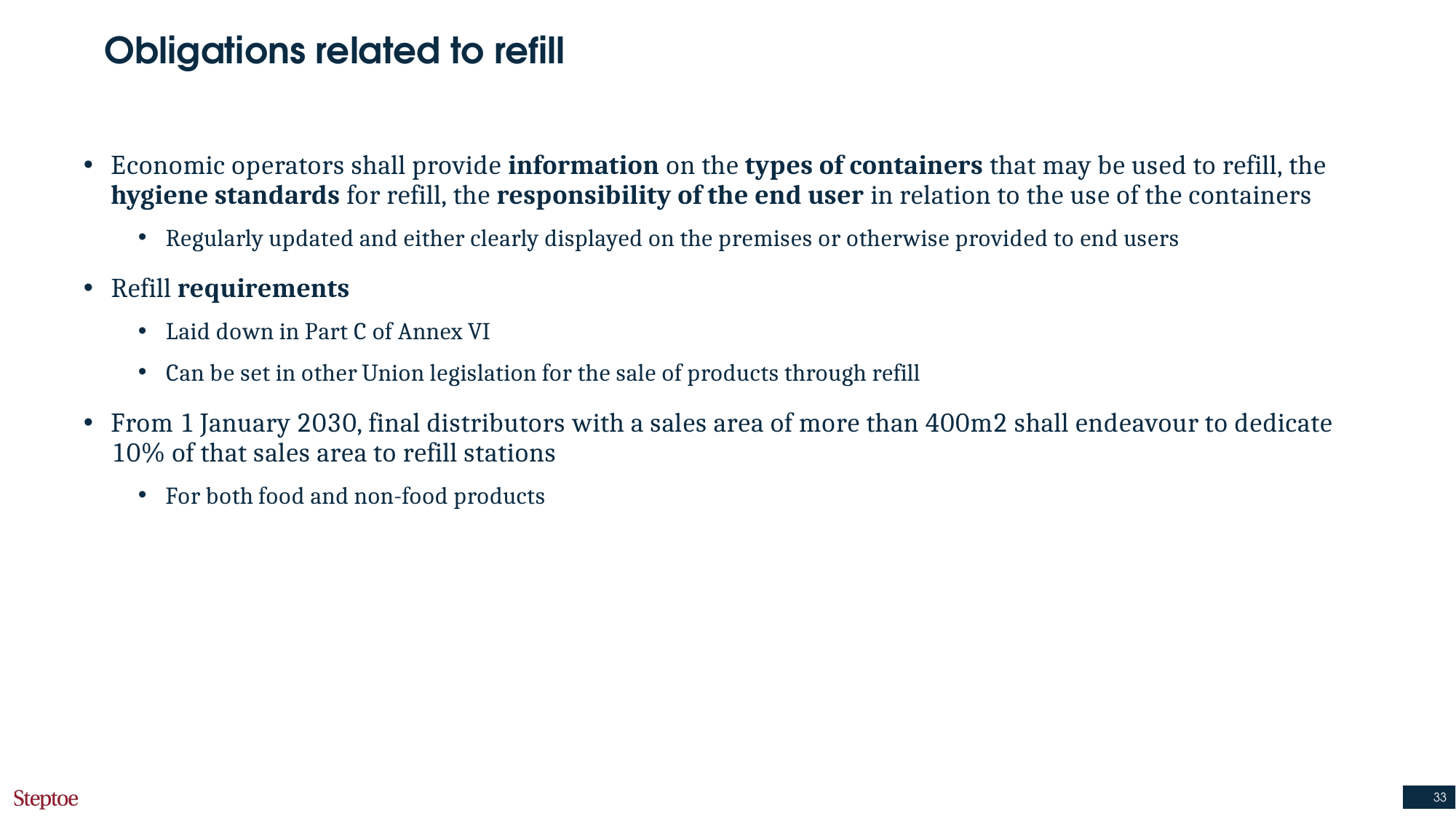

# Obligations related to refill
Economic operators shall provide information on the types of containers that may be used to refill, the hygiene standards for refill, the responsibility of the end user in relation to the use of the containers
Regularly updated and either clearly displayed on the premises or otherwise provided to end users
Refill requirements
Laid down in Part C of Annex VI
Can be set in other Union legislation for the sale of products through refill
From 1 January 2030, final distributors with a sales area of more than 400m2 shall endeavour to dedicate 10% of that sales area to refill stations
For both food and non-food products
33